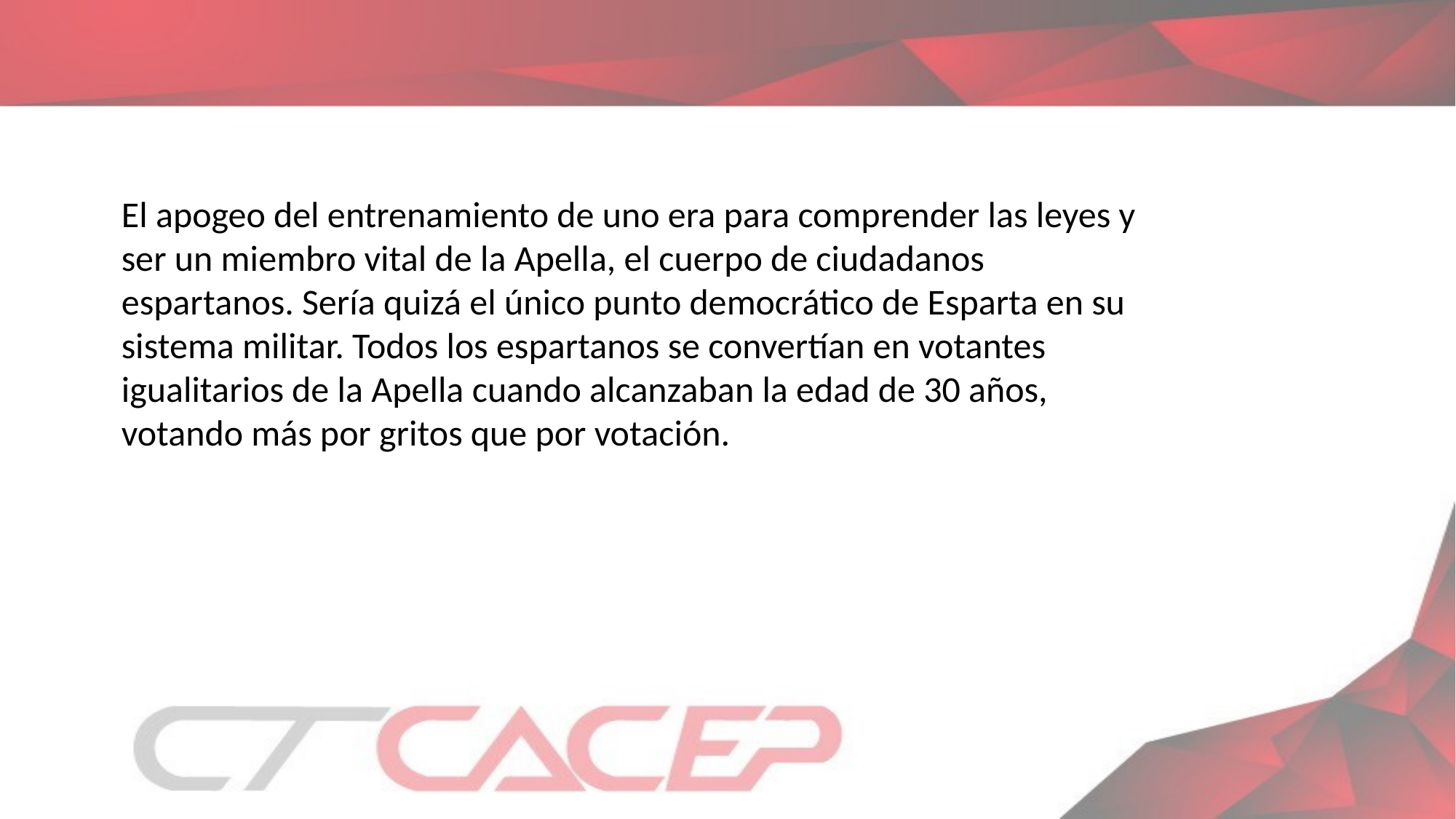

El apogeo del entrenamiento de uno era para comprender las leyes y ser un miembro vital de la Apella, el cuerpo de ciudadanos espartanos. Sería quizá el único punto democrático de Esparta en su sistema militar. Todos los espartanos se convertían en votantes igualitarios de la Apella cuando alcanzaban la edad de 30 años, votando más por gritos que por votación.